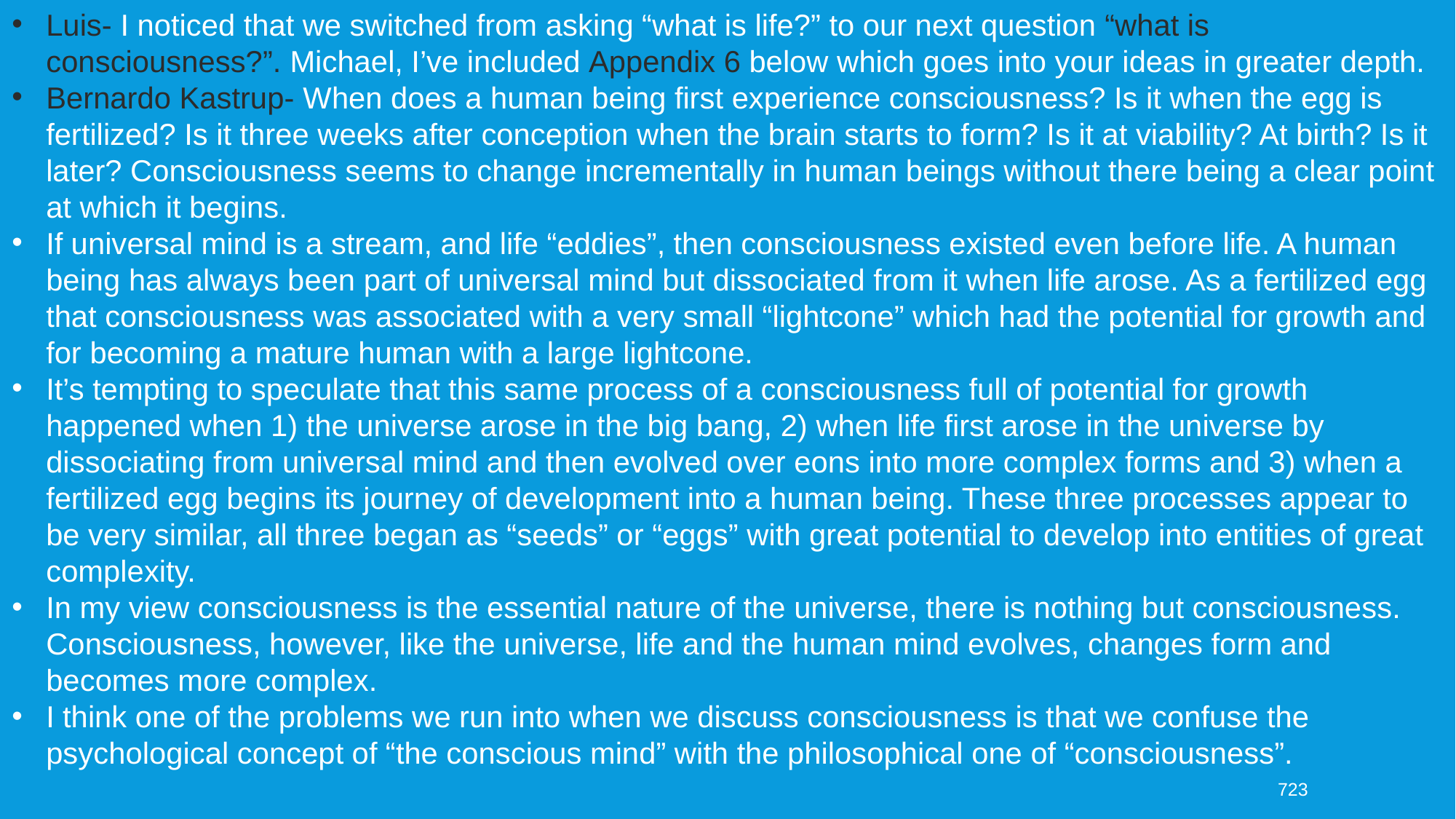

Luis- I noticed that we switched from asking “what is life?” to our next question “what is consciousness?”. Michael, I’ve included Appendix 6 below which goes into your ideas in greater depth.
Bernardo Kastrup- When does a human being first experience consciousness? Is it when the egg is fertilized? Is it three weeks after conception when the brain starts to form? Is it at viability? At birth? Is it later? Consciousness seems to change incrementally in human beings without there being a clear point at which it begins.
If universal mind is a stream, and life “eddies”, then consciousness existed even before life. A human being has always been part of universal mind but dissociated from it when life arose. As a fertilized egg that consciousness was associated with a very small “lightcone” which had the potential for growth and for becoming a mature human with a large lightcone.
It’s tempting to speculate that this same process of a consciousness full of potential for growth happened when 1) the universe arose in the big bang, 2) when life first arose in the universe by dissociating from universal mind and then evolved over eons into more complex forms and 3) when a fertilized egg begins its journey of development into a human being. These three processes appear to be very similar, all three began as “seeds” or “eggs” with great potential to develop into entities of great complexity.
In my view consciousness is the essential nature of the universe, there is nothing but consciousness. Consciousness, however, like the universe, life and the human mind evolves, changes form and becomes more complex.
I think one of the problems we run into when we discuss consciousness is that we confuse the psychological concept of “the conscious mind” with the philosophical one of “consciousness”.

723